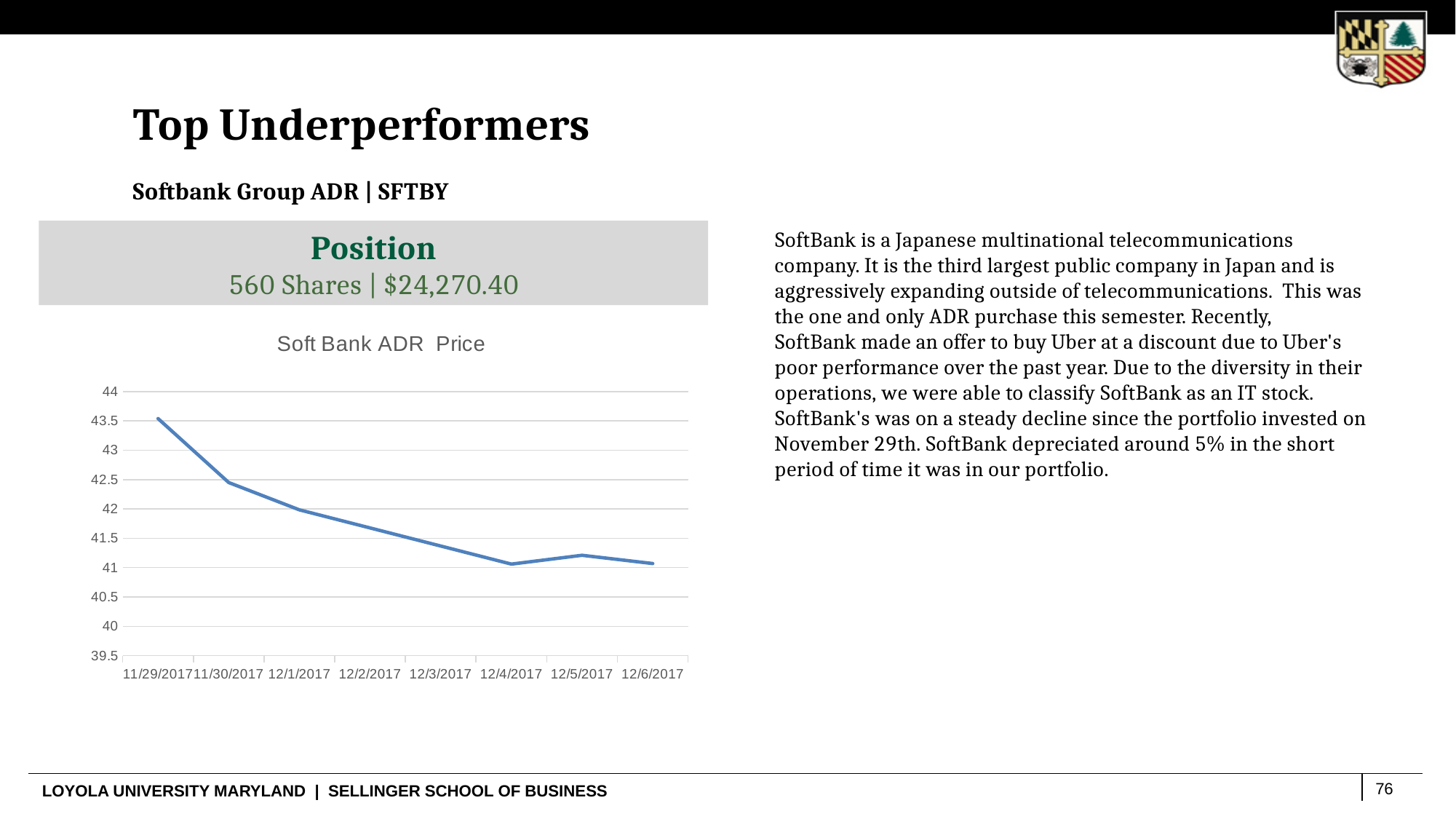

Top Underperformers
Softbank Group ADR | SFTBY
Position
560 Shares | $24,270.40
SoftBank is a Japanese multinational telecommunications company. It is the third largest public company in Japan and is aggressively expanding outside of telecommunications.  This was the one and only ADR purchase this semester. Recently, SoftBank made an offer to buy Uber at a discount due to Uber's poor performance over the past year. Due to the diversity in their operations, we were able to classify SoftBank as an IT stock.
SoftBank's was on a steady decline since the portfolio invested on November 29th. SoftBank depreciated around 5% in the short period of time it was in our portfolio.

### Chart: Soft Bank ADR  Price

| Category |  |
|---|---|
| 43075 | 41.07 |
| 43074 | 41.21 |
| 43073 | 41.06 |
| 43070 | 41.985 |
| 43069 | 42.45 |
| 43068 | 43.54 |
76